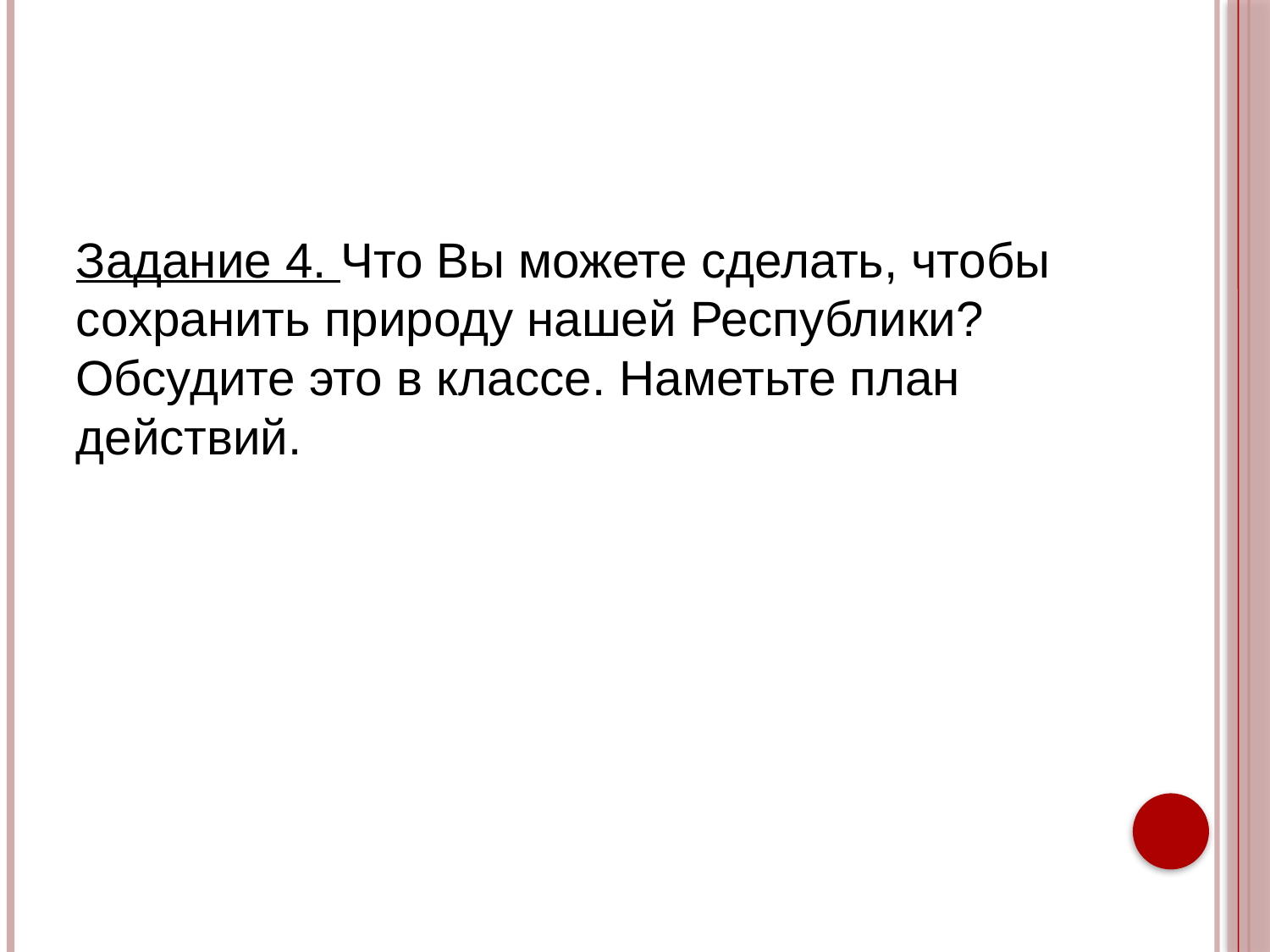

Задание 4. Что Вы можете сделать, чтобы сохранить природу нашей Республики? Обсудите это в классе. Наметьте план действий.